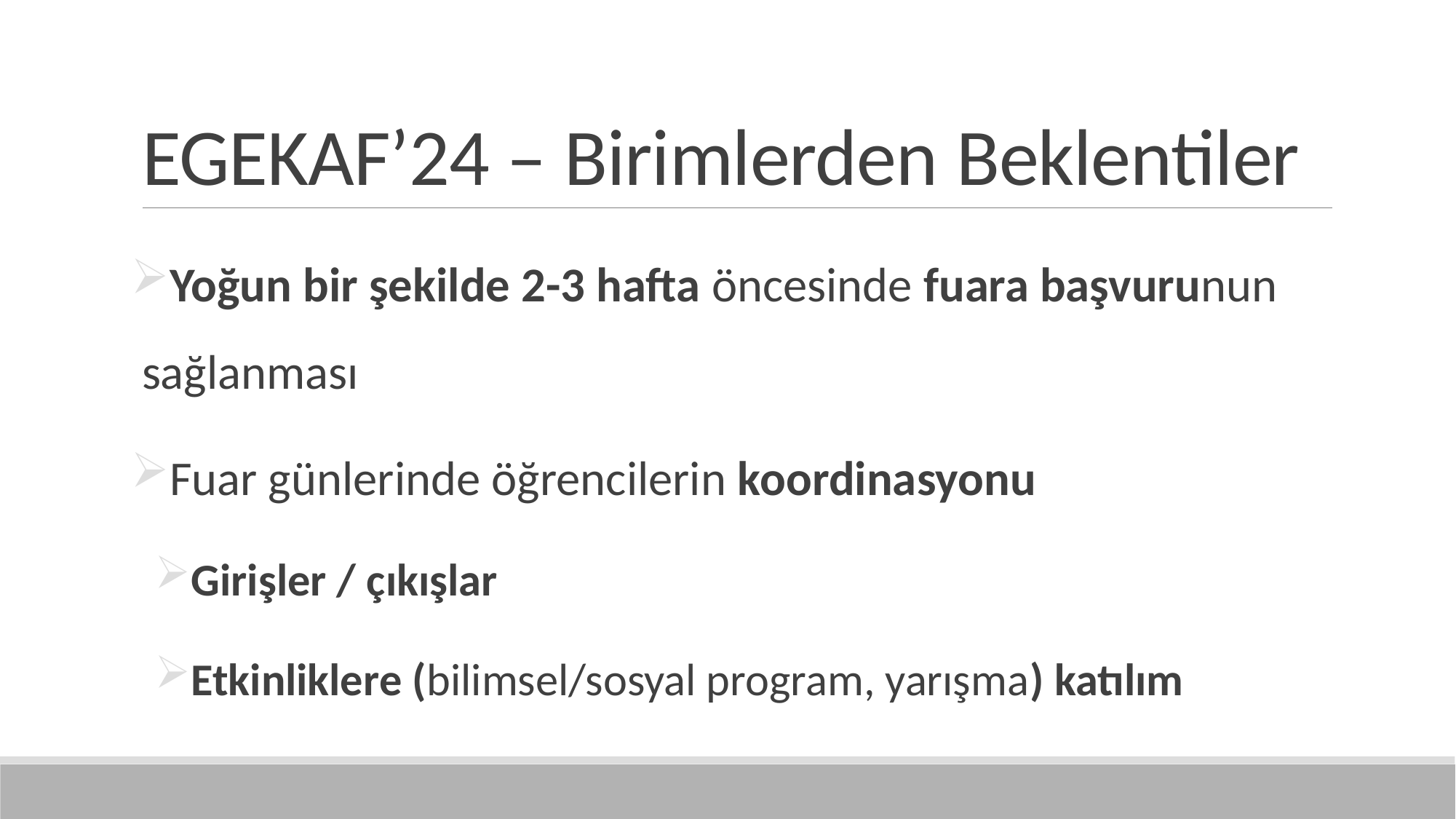

# EGEKAF’24 – Birimlerden Beklentiler
Yoğun bir şekilde 2-3 hafta öncesinde fuara başvurunun sağlanması
Fuar günlerinde öğrencilerin koordinasyonu
Girişler / çıkışlar
Etkinliklere (bilimsel/sosyal program, yarışma) katılım